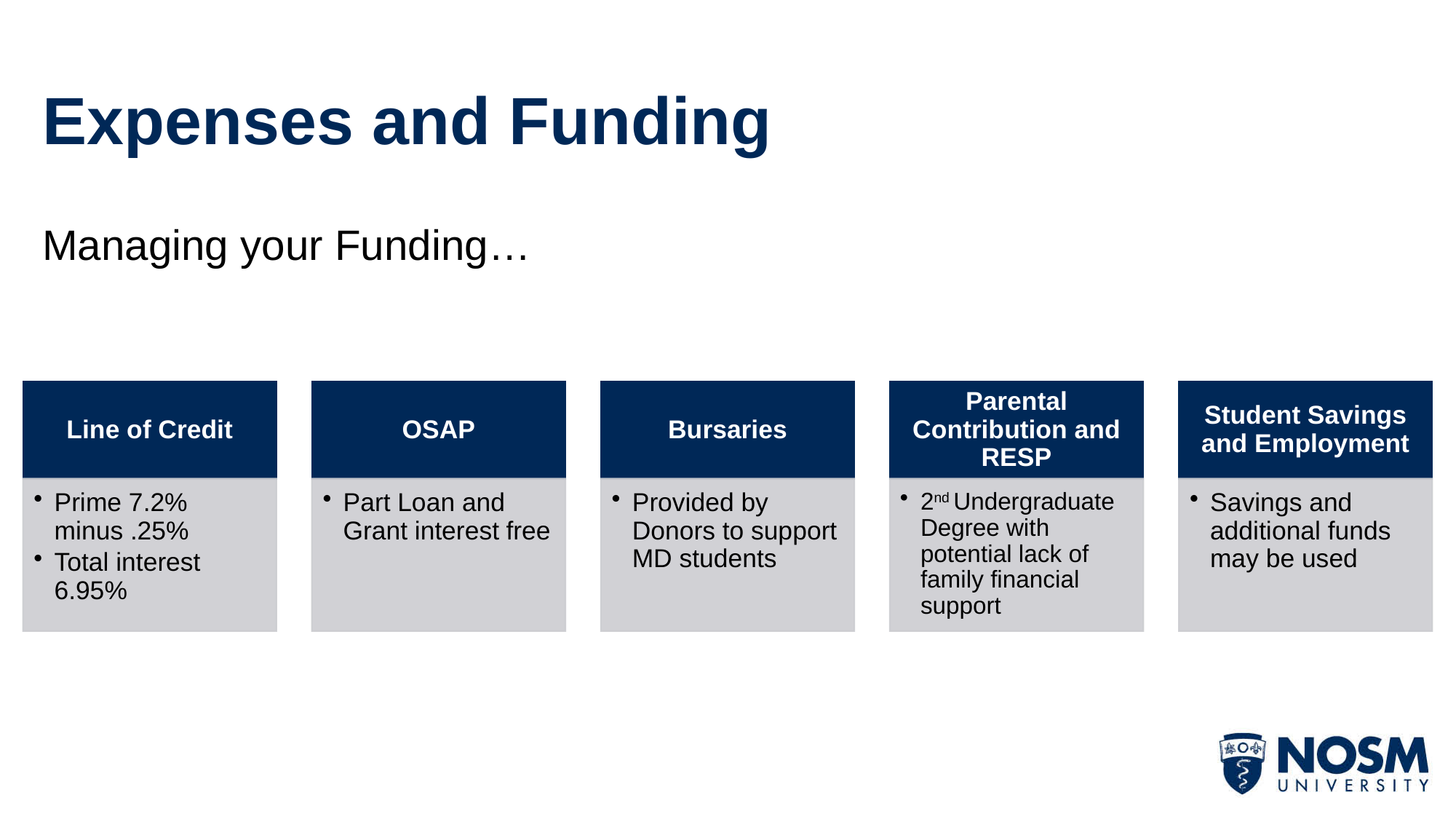

# Expenses and Funding
Line of Credit
Prime 7.2% minus .25%
Total interest 6.95%
OSAP
Part Loan and Grant interest free
Bursaries
Provided by Donors to support MD students
Parental Contribution and RESP
2nd Undergraduate Degree with potential lack of family financial support
Student Savings and Employment
Savings and additional funds may be used
Managing your Funding…